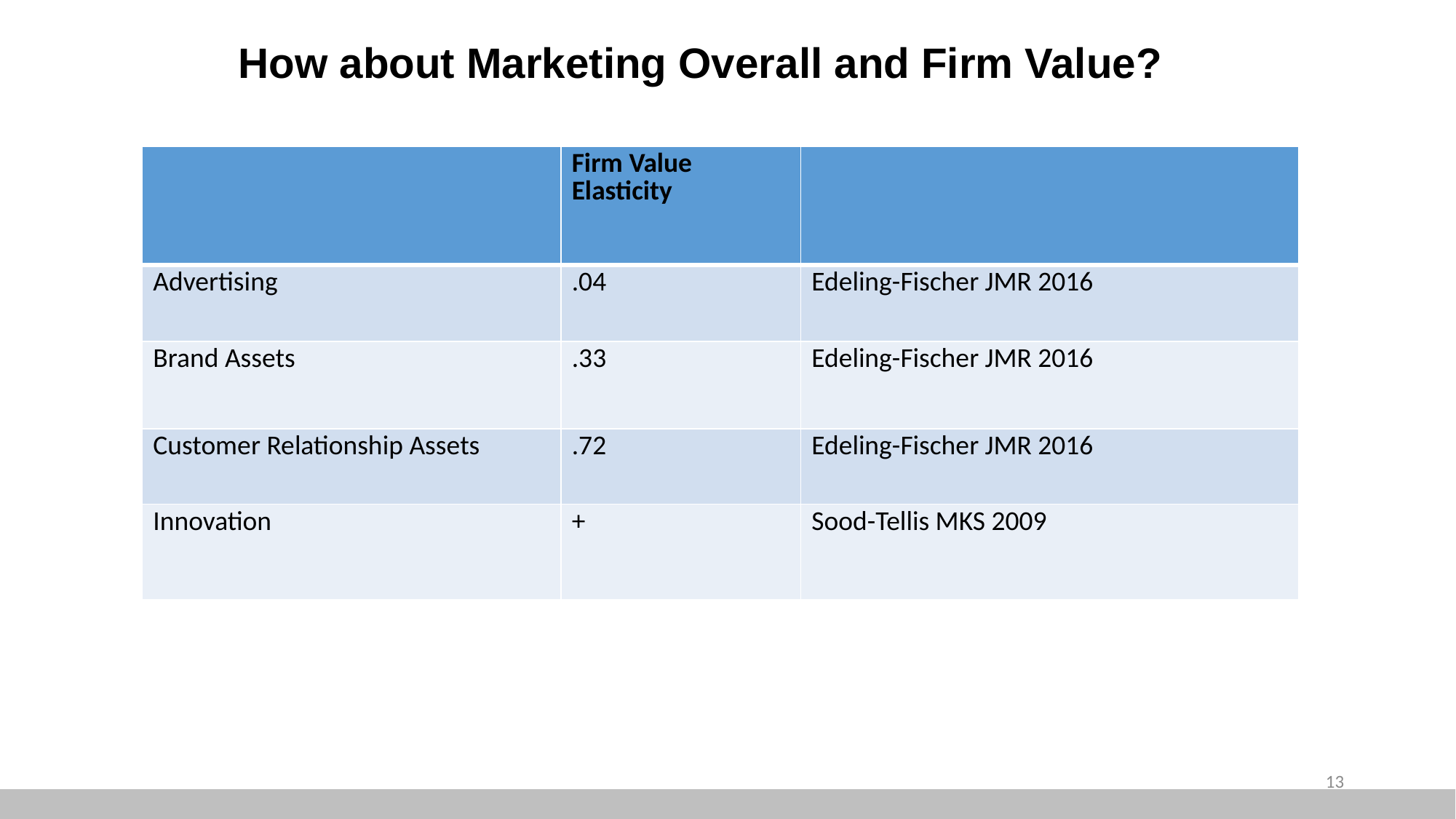

# How about Marketing Overall and Firm Value?

|  | Firm Value Elasticity |  |
| --- | --- | --- |
| Advertising | .04 | Edeling-Fischer JMR 2016 |
| Brand Assets | .33 | Edeling-Fischer JMR 2016 |
| Customer Relationship Assets | .72 | Edeling-Fischer JMR 2016 |
| Innovation | + | Sood-Tellis MKS 2009 |
13